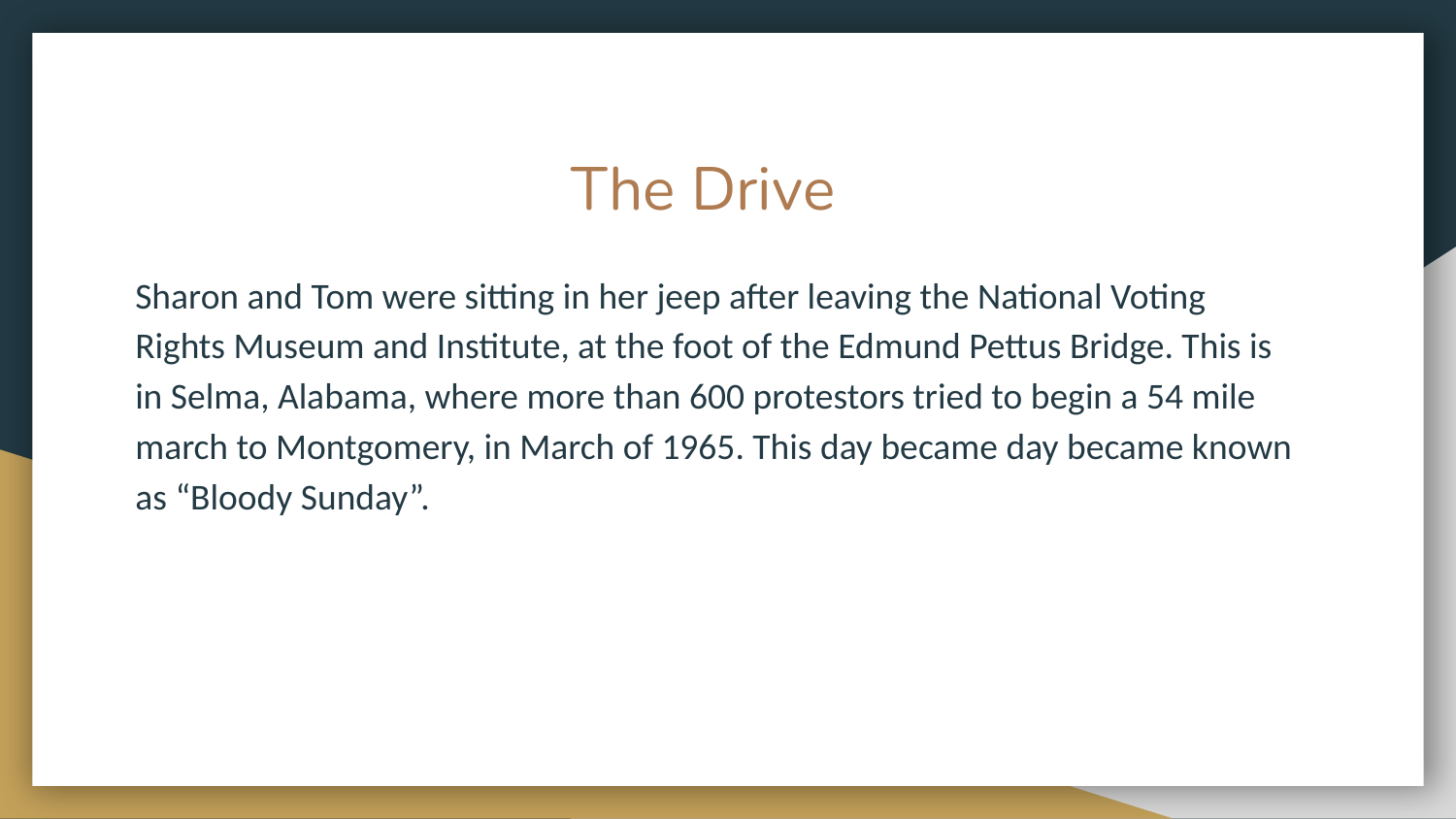

# The Drive
Sharon and Tom were sitting in her jeep after leaving the National Voting Rights Museum and Institute, at the foot of the Edmund Pettus Bridge. This is in Selma, Alabama, where more than 600 protestors tried to begin a 54 mile march to Montgomery, in March of 1965. This day became day became known as “Bloody Sunday”.